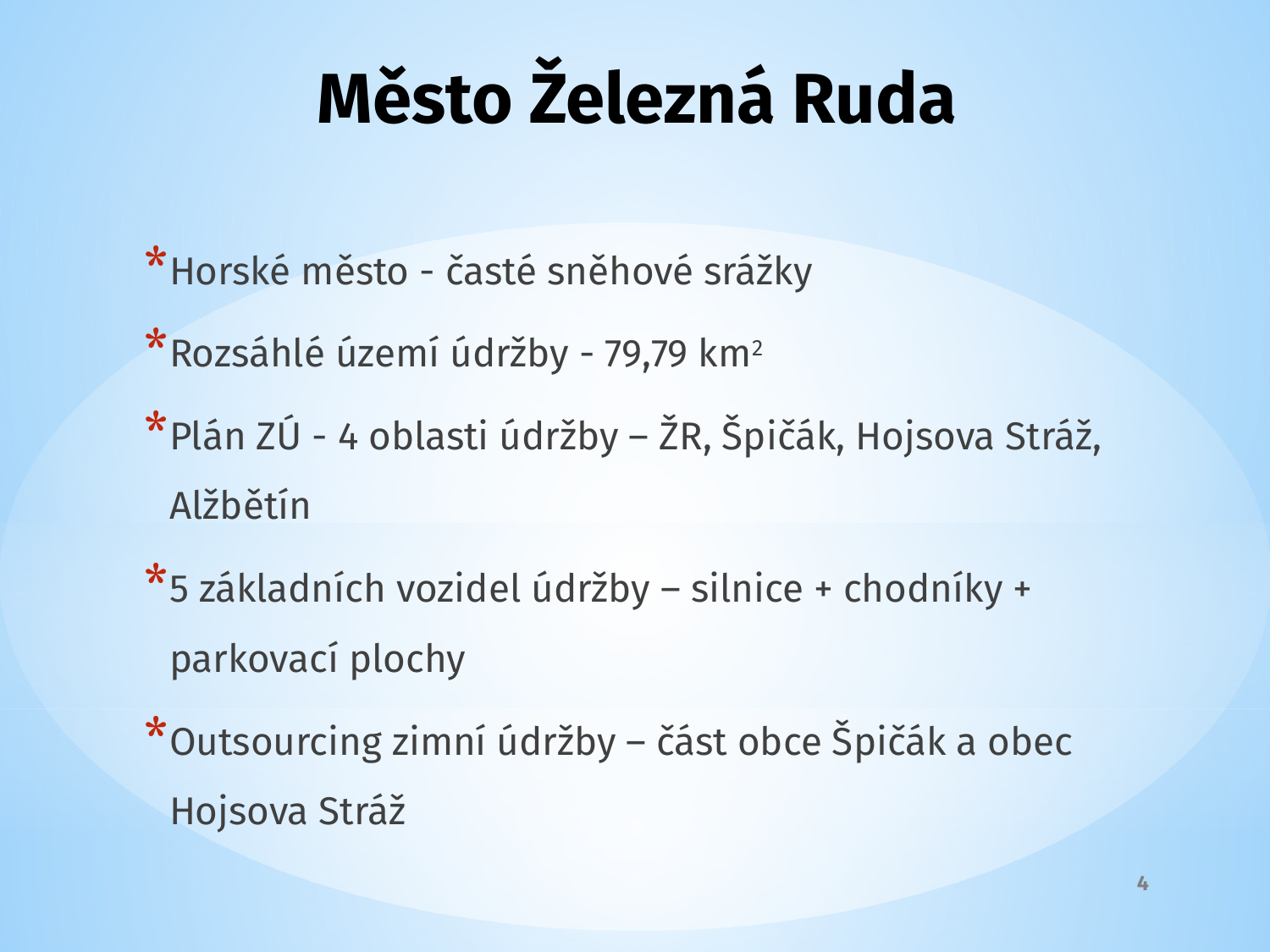

# Město Železná Ruda
Horské město - časté sněhové srážky
Rozsáhlé území údržby - 79,79 km2
Plán ZÚ - 4 oblasti údržby – ŽR, Špičák, Hojsova Stráž, Alžbětín
5 základních vozidel údržby – silnice + chodníky + parkovací plochy
Outsourcing zimní údržby – část obce Špičák a obec Hojsova Stráž

4